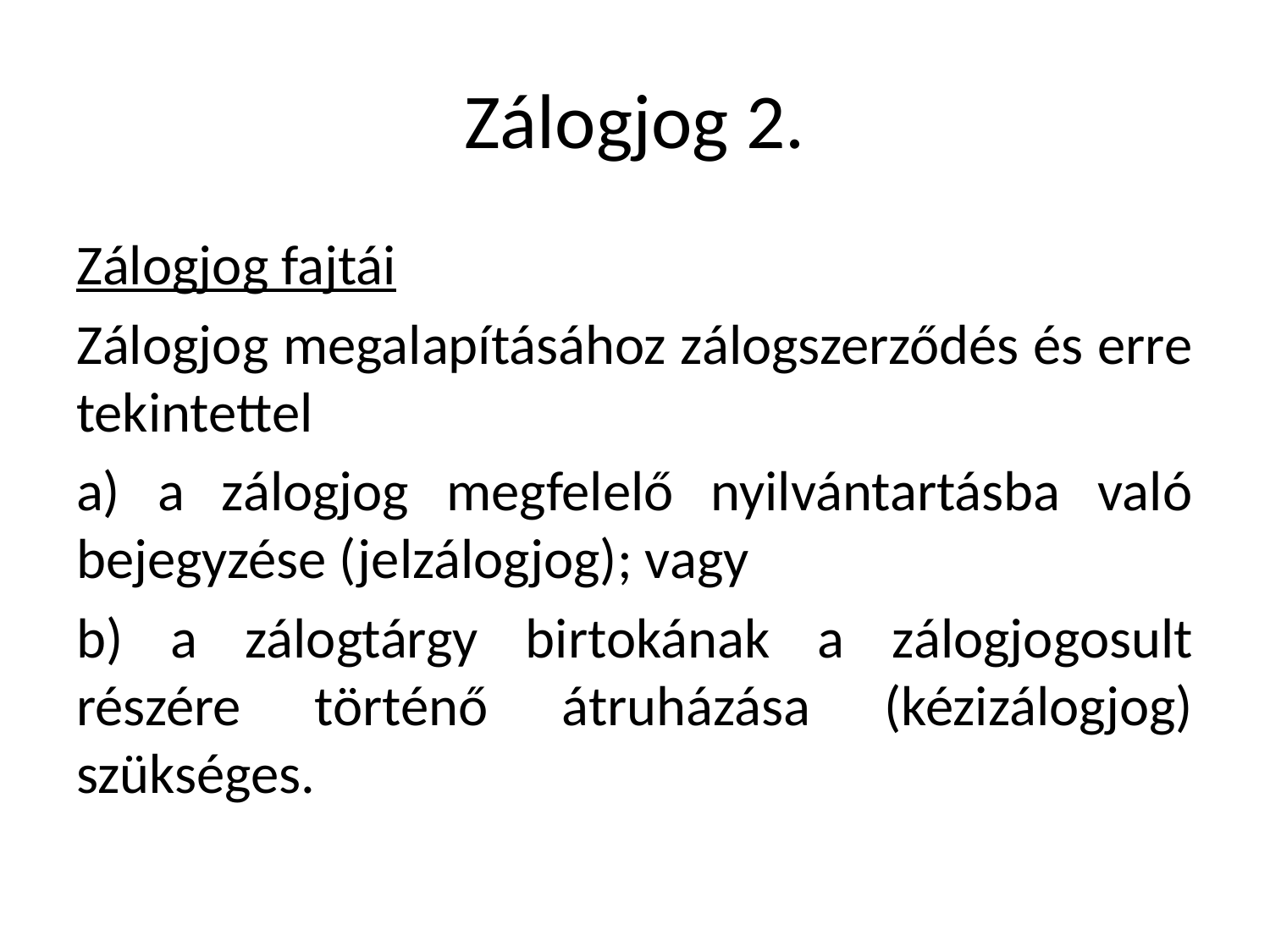

# Zálogjog 2.
Zálogjog fajtái
Zálogjog megalapításához zálogszerződés és erre tekintettel
a) a zálogjog megfelelő nyilvántartásba való bejegyzése (jelzálogjog); vagy
b) a zálogtárgy birtokának a zálogjogosult részére történő átruházása (kézizálogjog) szükséges.